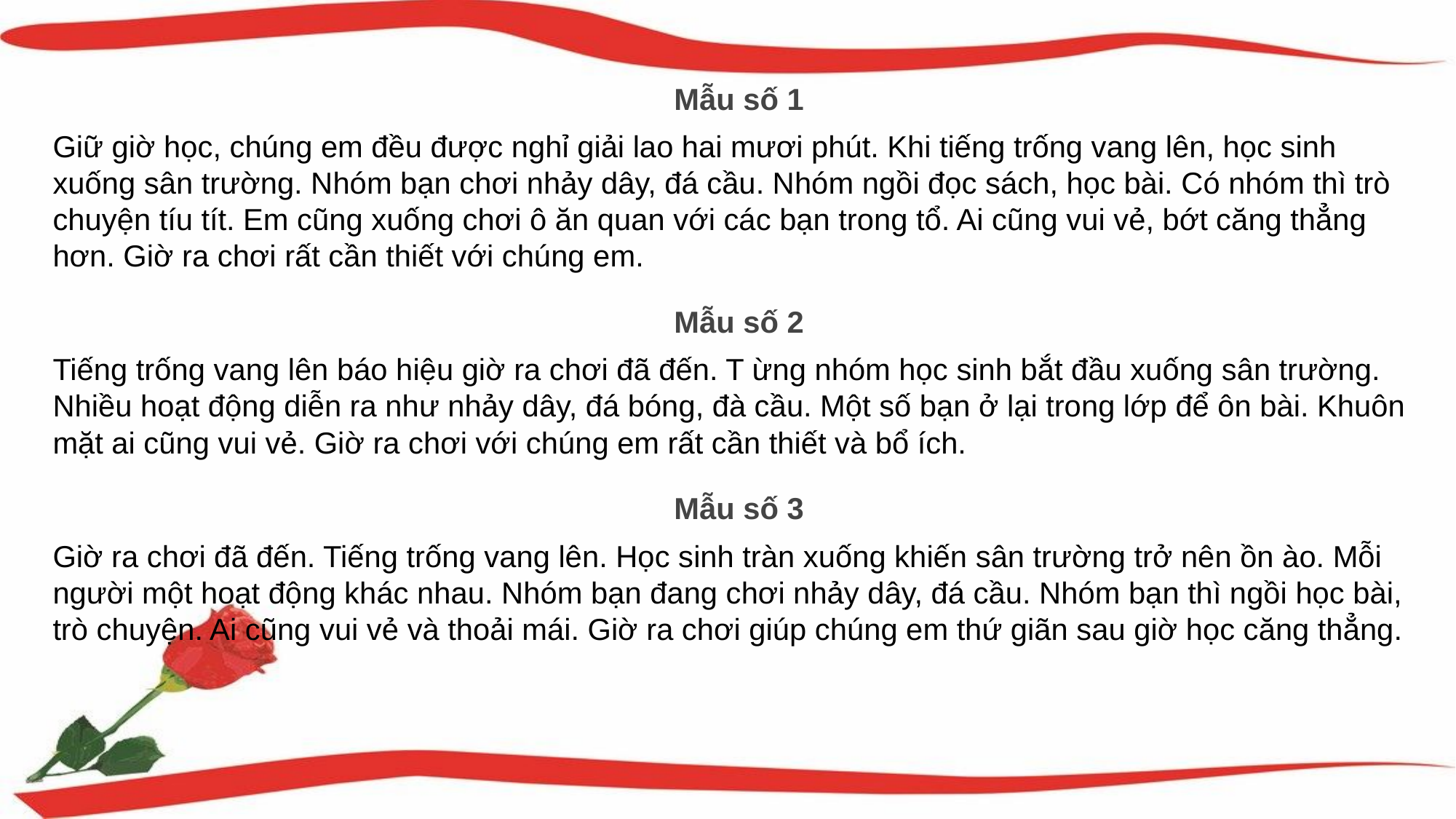

Mẫu số 1
Giữ giờ học, chúng em đều được nghỉ giải lao hai mươi phút. Khi tiếng trống vang lên, học sinh xuống sân trường. Nhóm bạn chơi nhảy dây, đá cầu. Nhóm ngồi đọc sách, học bài. Có nhóm thì trò chuyện tíu tít. Em cũng xuống chơi ô ăn quan với các bạn trong tổ. Ai cũng vui vẻ, bớt căng thẳng hơn. Giờ ra chơi rất cần thiết với chúng em.
Mẫu số 2
Tiếng trống vang lên báo hiệu giờ ra chơi đã đến. T ừng nhóm học sinh bắt đầu xuống sân trường. Nhiều hoạt động diễn ra như nhảy dây, đá bóng, đà cầu. Một số bạn ở lại trong lớp để ôn bài. Khuôn mặt ai cũng vui vẻ. Giờ ra chơi với chúng em rất cần thiết và bổ ích.
Mẫu số 3
Giờ ra chơi đã đến. Tiếng trống vang lên. Học sinh tràn xuống khiến sân trường trở nên ồn ào. Mỗi người một hoạt động khác nhau. Nhóm bạn đang chơi nhảy dây, đá cầu. Nhóm bạn thì ngồi học bài, trò chuyện. Ai cũng vui vẻ và thoải mái. Giờ ra chơi giúp chúng em thứ giãn sau giờ học căng thẳng.